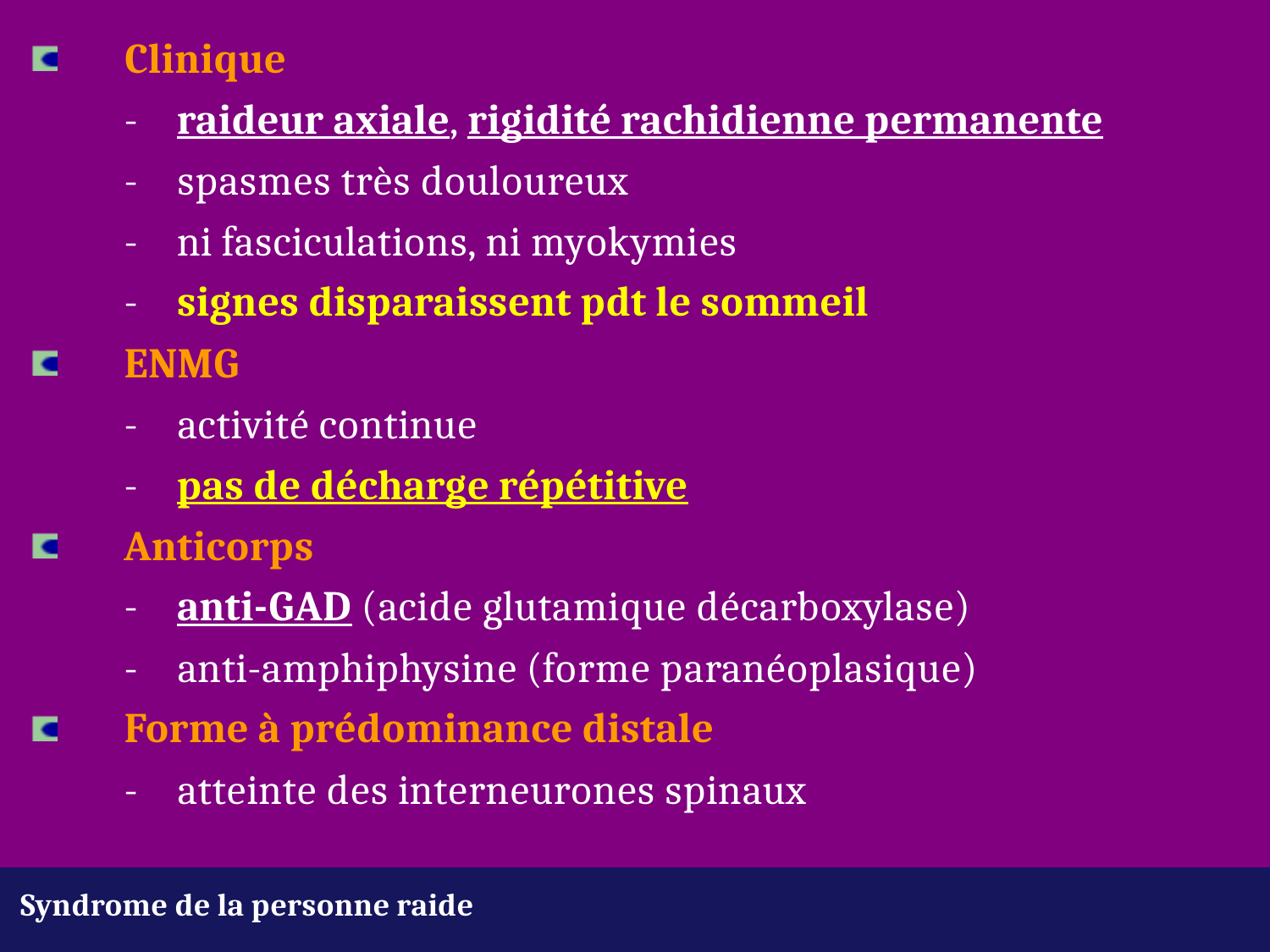

Clinique
	- 	raideur axiale, rigidité rachidienne permanente
	-	spasmes très douloureux
	-	ni fasciculations, ni myokymies
	-	signes disparaissent pdt le sommeil
	ENMG
	-	activité continue
	-	pas de décharge répétitive
	Anticorps
	-	anti-GAD (acide glutamique décarboxylase)
	-	anti-amphiphysine (forme paranéoplasique)
	Forme à prédominance distale
	-	atteinte des interneurones spinaux
Syndrome de la personne raide